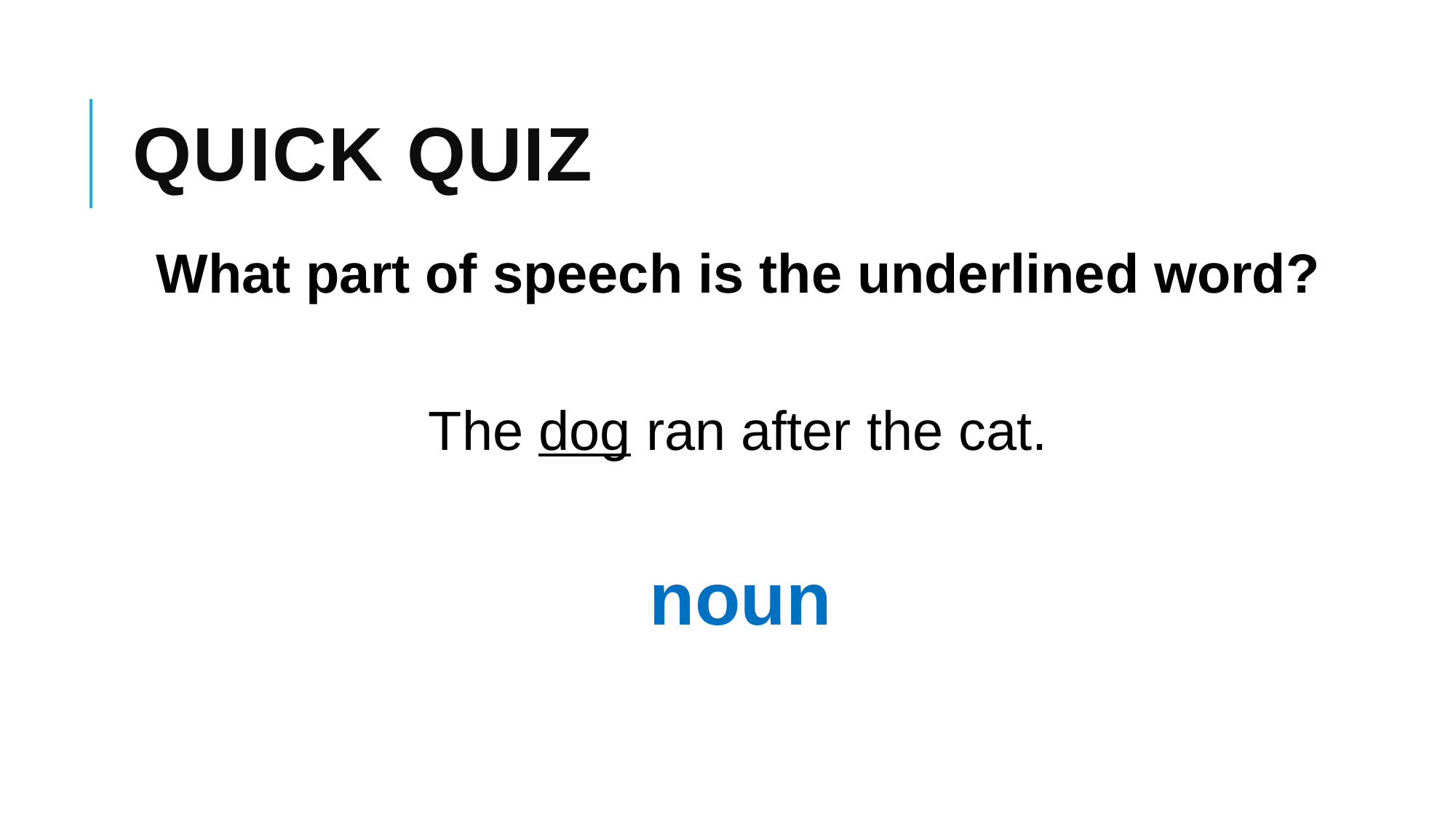

# Quick Quiz
What part of speech is the underlined word?

The dog ran after the cat.

noun